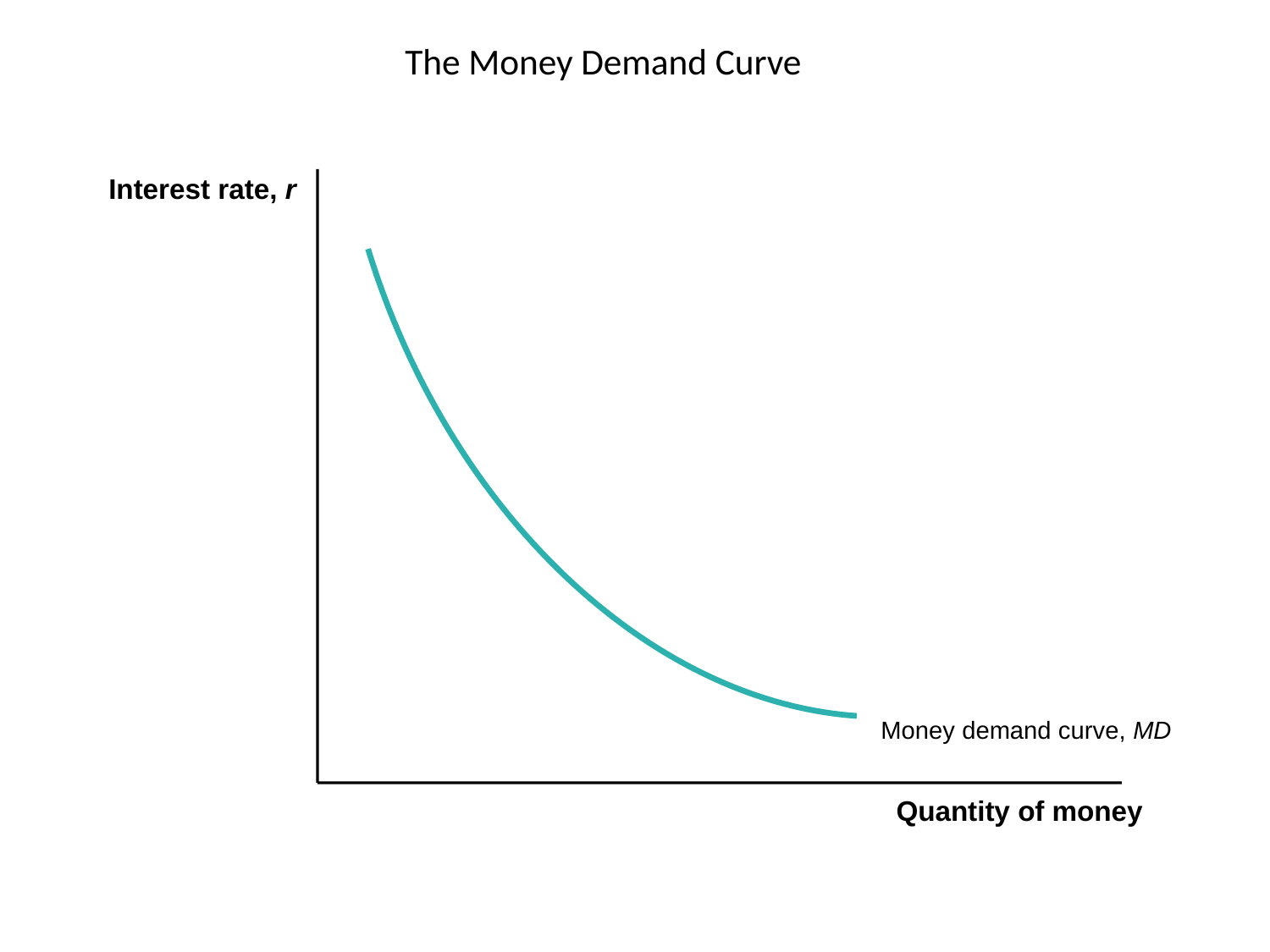

# The Money Demand Curve

Interest rate, r

Money demand curve, MD
Quantity of money